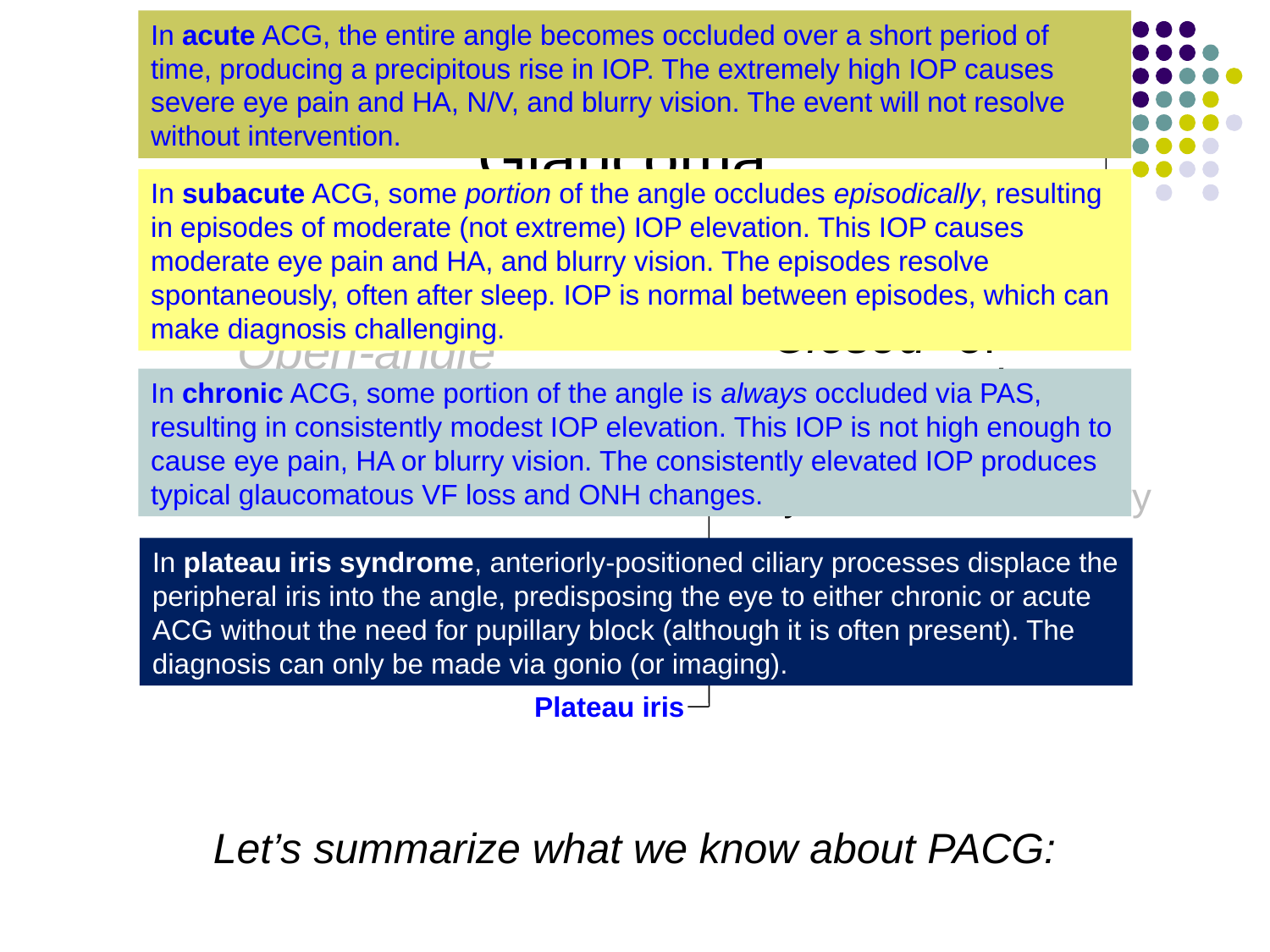

In acute ACG, the entire angle becomes occluded over a short period of time, producing a precipitous rise in IOP. The extremely high IOP causes severe eye pain and HA, N/V, and blurry vision. The event will not resolve without intervention.
Primary Angle Closure Glaucoma
Glaucoma
In subacute ACG, some portion of the angle occludes episodically, resulting in episodes of moderate (not extreme) IOP elevation. This IOP causes moderate eye pain and HA, and blurry vision. The episodes resolve spontaneously, often after sleep. IOP is normal between episodes, which can make diagnosis challenging.

Closed- or
narrow-angle
Open-angle
In chronic ACG, some portion of the angle is always occluded via PAS, resulting in consistently modest IOP elevation. This IOP is not high enough to cause eye pain, HA or blurry vision. The consistently elevated IOP produces typical glaucomatous VF loss and ONH changes.
Secondary
Primary

Acute
In plateau iris syndrome, anteriorly-positioned ciliary processes displace the peripheral iris into the angle, predisposing the eye to either chronic or acute ACG without the need for pupillary block (although it is often present). The diagnosis can only be made via gonio (or imaging).

Subacute

Chronic

Plateau iris

Let’s summarize what we know about PACG: